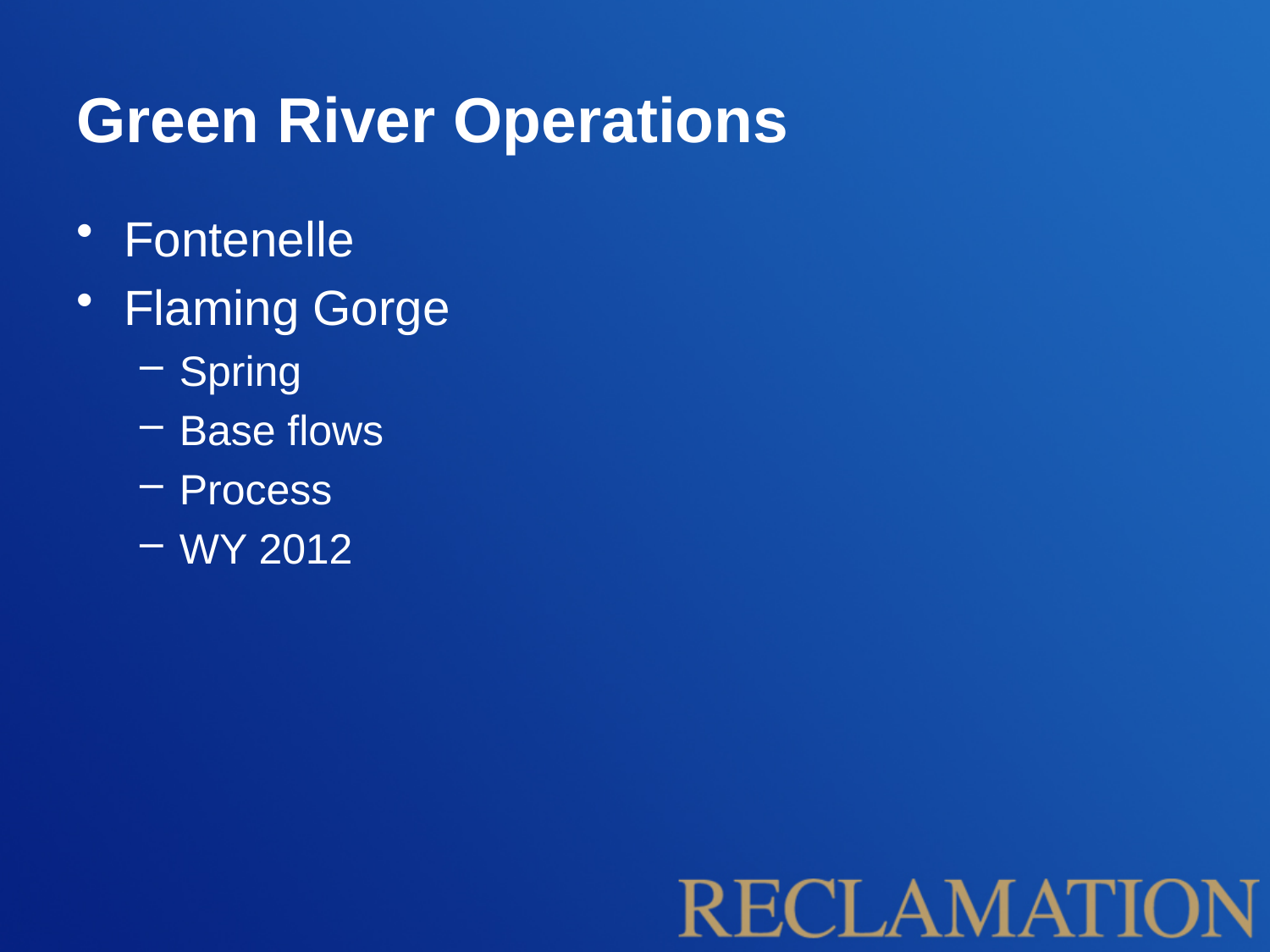

# Green River Operations
Fontenelle
Flaming Gorge
Spring
Base flows
Process
WY 2012